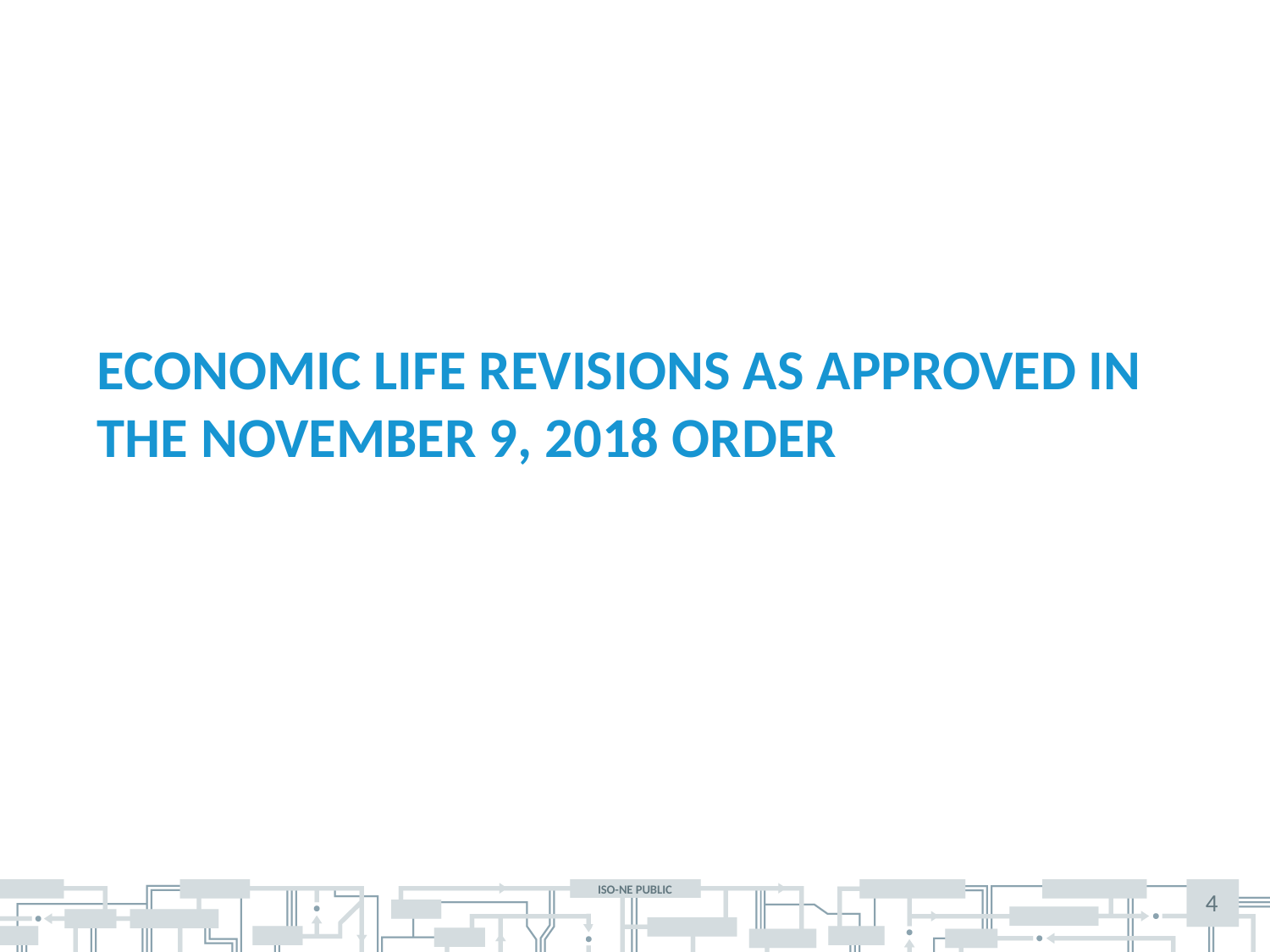

# Economic Life ReVISions AS APPROVED in the November 9, 2018 ORDER
4